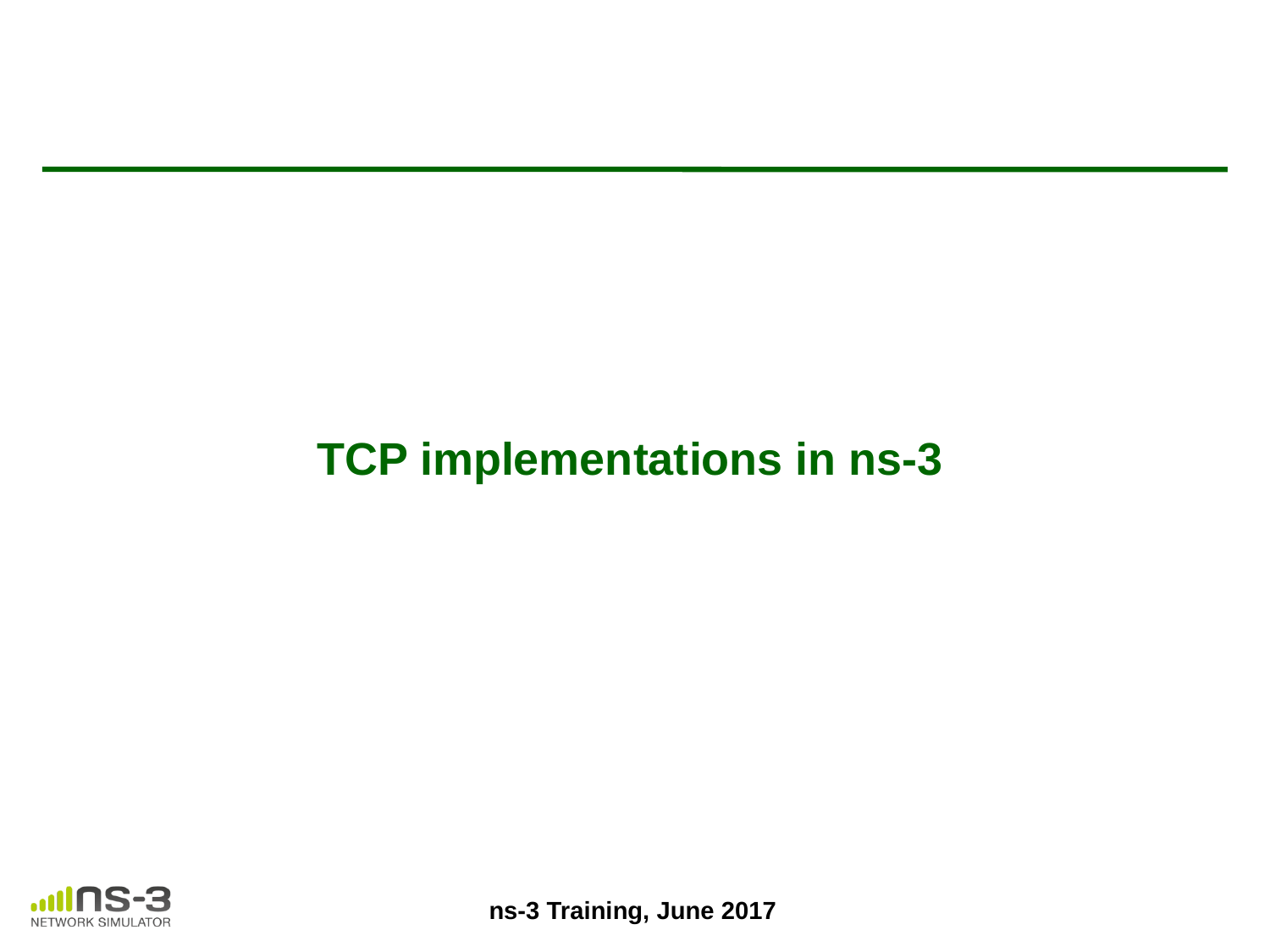

# TCP implementations in ns-3
ns-3 Training, June 2017